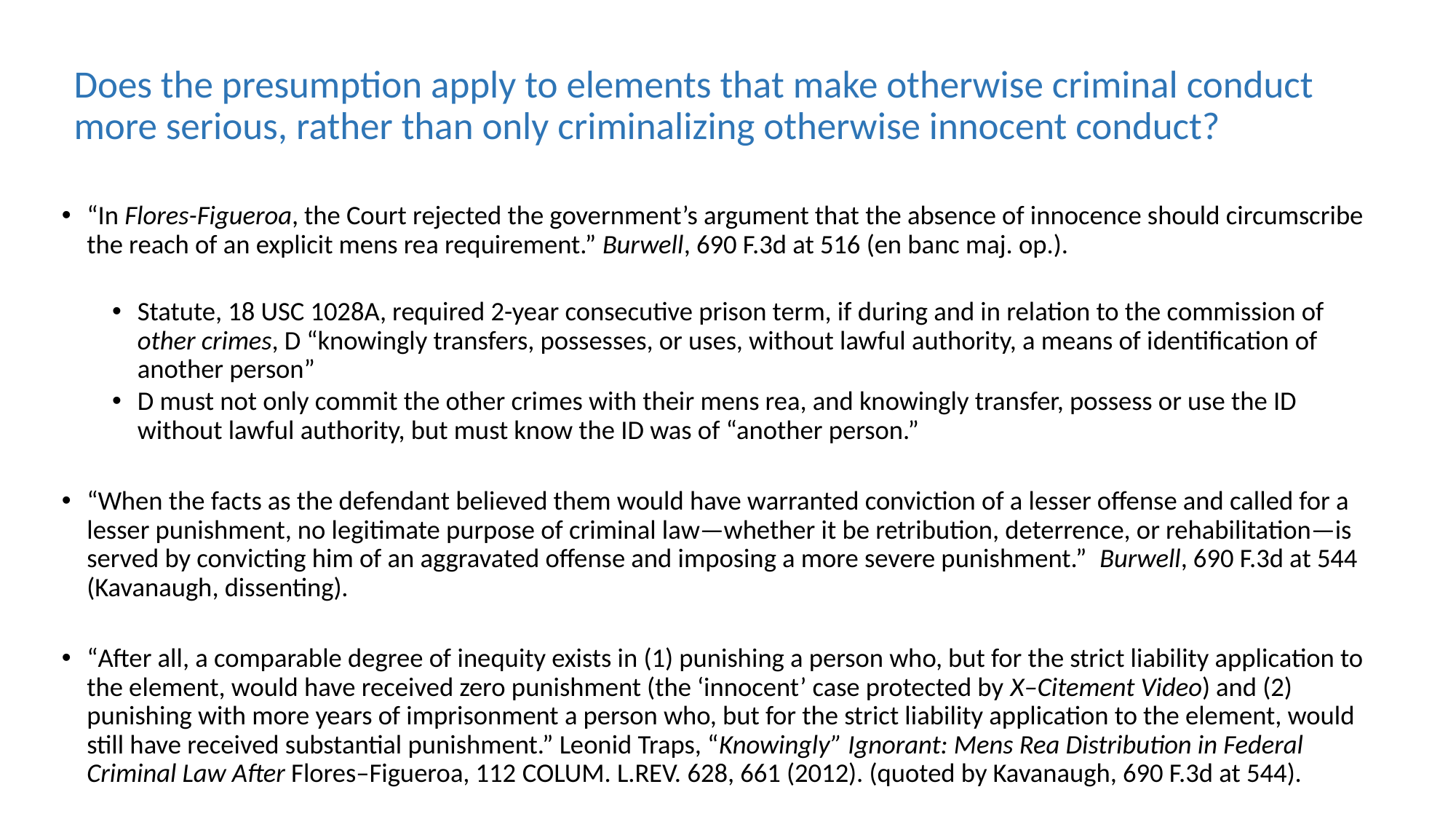

# Does the presumption apply to elements that make otherwise criminal conduct more serious, rather than only criminalizing otherwise innocent conduct?
“In Flores-Figueroa, the Court rejected the government’s argument that the absence of innocence should circumscribe the reach of an explicit mens rea requirement.” Burwell, 690 F.3d at 516 (en banc maj. op.).

Statute, 18 USC 1028A, required 2-year consecutive prison term, if during and in relation to the commission of other crimes, D “knowingly transfers, possesses, or uses, without lawful authority, a means of identification of another person”
D must not only commit the other crimes with their mens rea, and knowingly transfer, possess or use the ID without lawful authority, but must know the ID was of “another person.”

“When the facts as the defendant believed them would have warranted conviction of a lesser offense and called for a lesser punishment, no legitimate purpose of criminal law—whether it be retribution, deterrence, or rehabilitation—is served by convicting him of an aggravated offense and imposing a more severe punishment.”  Burwell, 690 F.3d at 544 (Kavanaugh, dissenting).

“After all, a comparable degree of inequity exists in (1) punishing a person who, but for the strict liability application to the element, would have received zero punishment (the ‘innocent’ case protected by X–Citement Video) and (2) punishing with more years of imprisonment a person who, but for the strict liability application to the element, would still have received substantial punishment.” Leonid Traps, “Knowingly” Ignorant: Mens Rea Distribution in Federal Criminal Law After Flores–Figueroa, 112 Colum. L.REV. 628, 661 (2012). (quoted by Kavanaugh, 690 F.3d at 544).